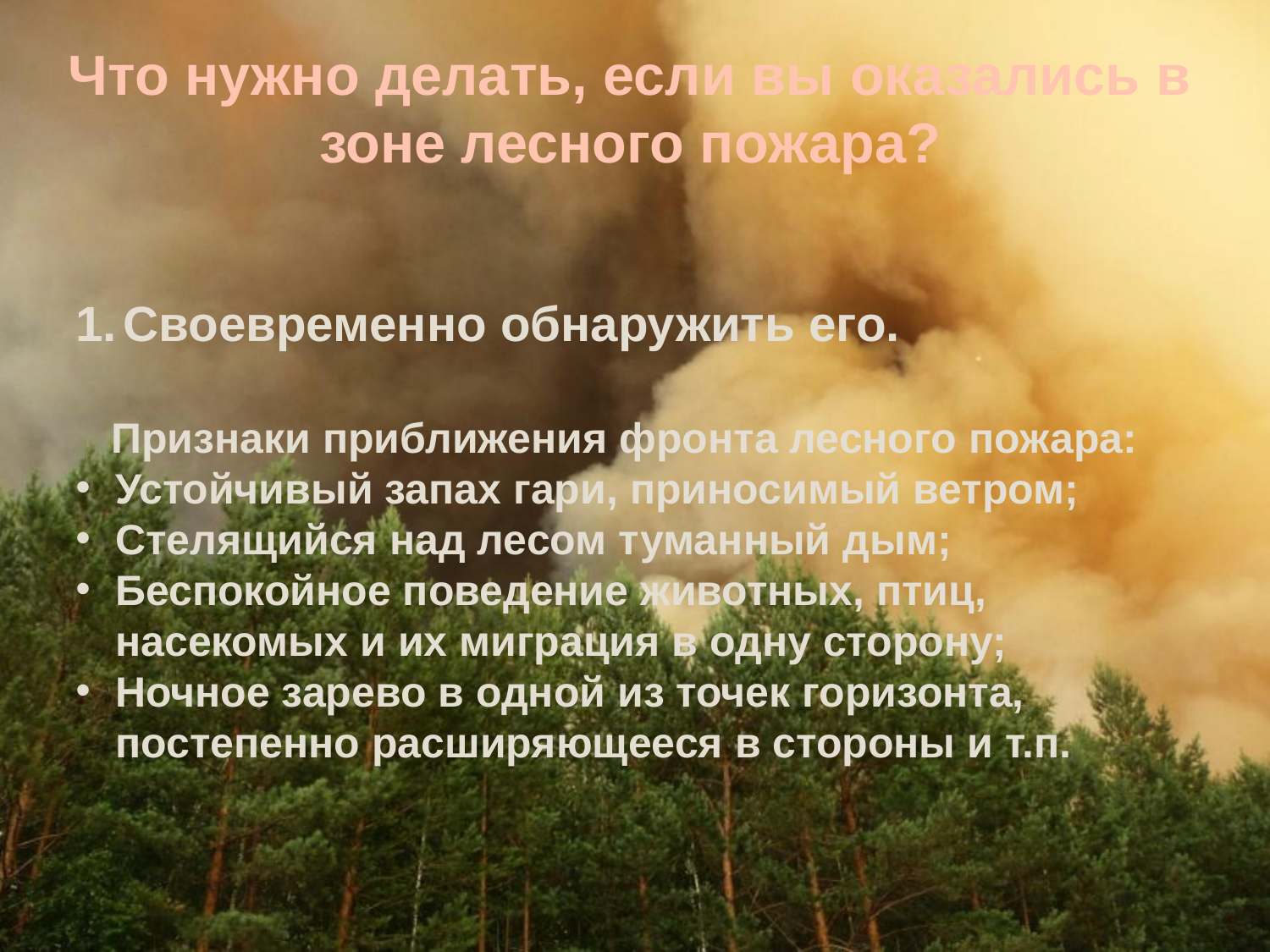

Что нужно делать, если вы оказались в зоне лесного пожара?
Своевременно обнаружить его.

   Признаки приближения фронта лесного пожара:
Устойчивый запах гари, приносимый ветром;
Стелящийся над лесом туманный дым;
Беспокойное поведение животных, птиц, насекомых и их миграция в одну сторону;
Ночное зарево в одной из точек горизонта, постепенно расширяющееся в стороны и т.п.